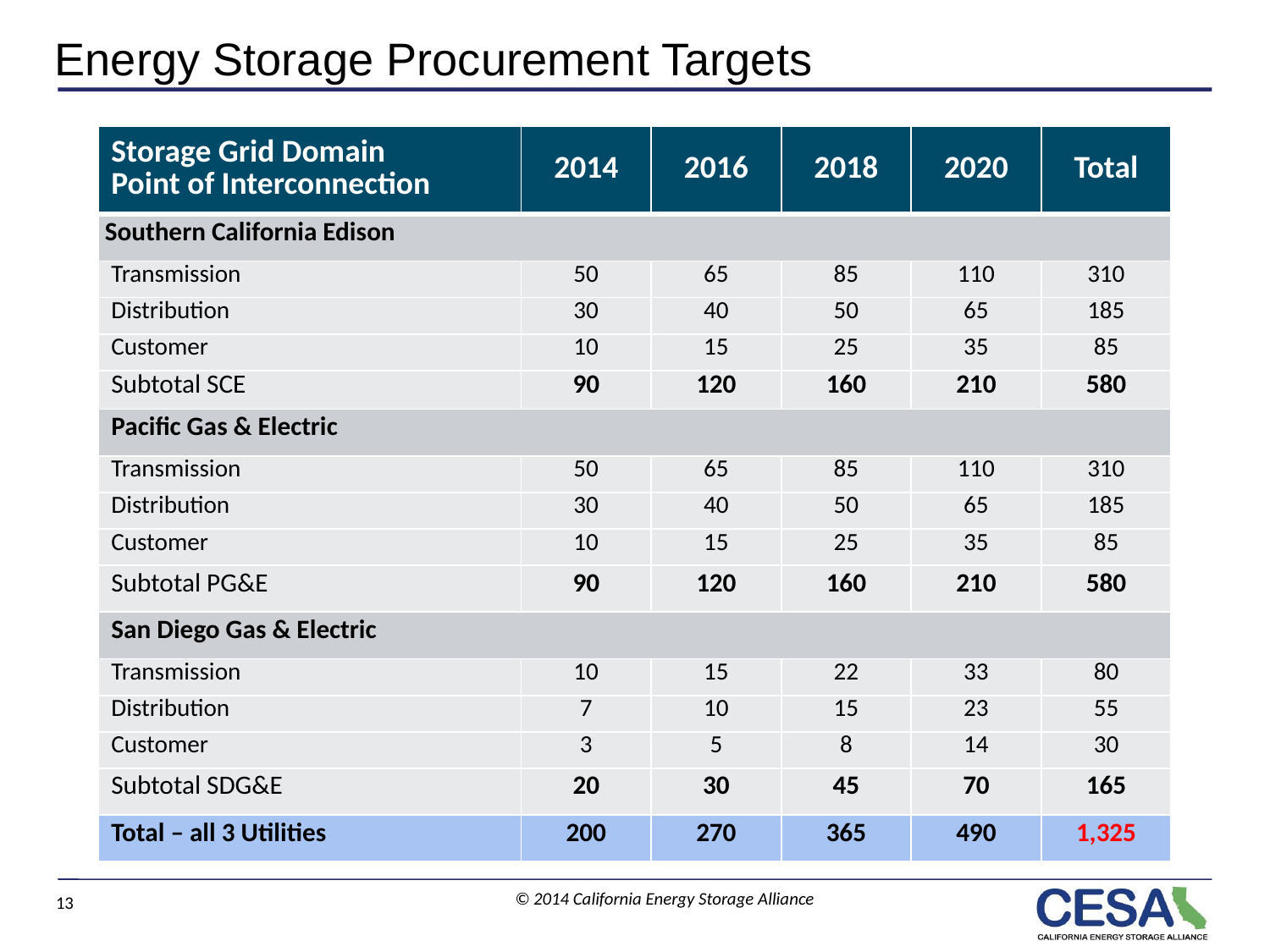

# Energy Storage Procurement Targets
| Storage Grid Domain Point of Interconnection | 2014 | 2016 | 2018 | 2020 | Total |
| --- | --- | --- | --- | --- | --- |
| Southern California Edison |  |  |  |  |  |
| Transmission | 50 | 65 | 85 | 110 | 310 |
| Distribution | 30 | 40 | 50 | 65 | 185 |
| Customer | 10 | 15 | 25 | 35 | 85 |
| Subtotal SCE | 90 | 120 | 160 | 210 | 580 |
| Pacific Gas & Electric |  |  |  |  |  |
| Transmission | 50 | 65 | 85 | 110 | 310 |
| Distribution | 30 | 40 | 50 | 65 | 185 |
| Customer | 10 | 15 | 25 | 35 | 85 |
| Subtotal PG&E | 90 | 120 | 160 | 210 | 580 |
| San Diego Gas & Electric |  |  |  |  |  |
| Transmission | 10 | 15 | 22 | 33 | 80 |
| Distribution | 7 | 10 | 15 | 23 | 55 |
| Customer | 3 | 5 | 8 | 14 | 30 |
| Subtotal SDG&E | 20 | 30 | 45 | 70 | 165 |
| Total – all 3 Utilities | 200 | 270 | 365 | 490 | 1,325 |
13